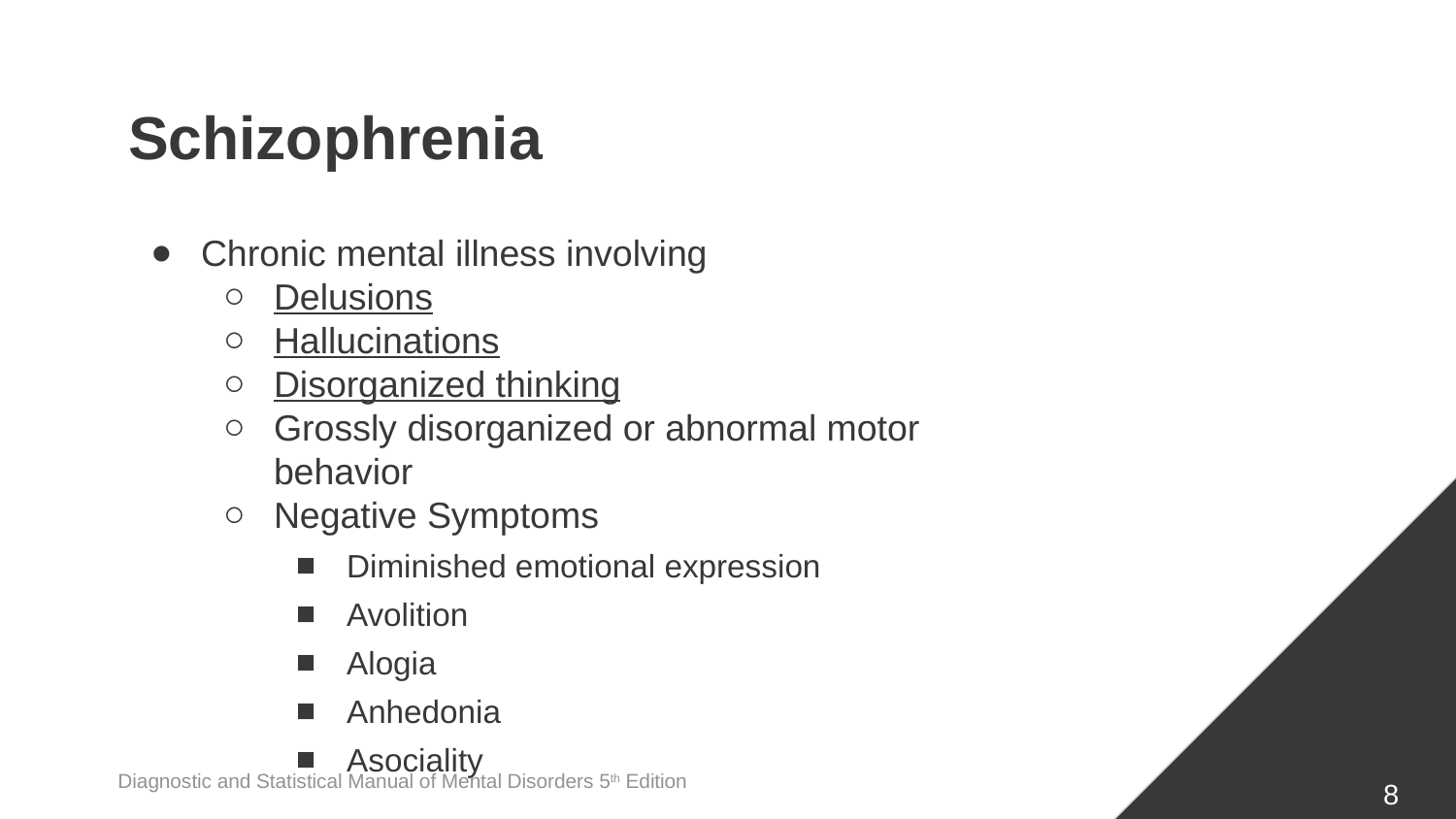

# Schizophrenia
Chronic mental illness involving
Delusions
Hallucinations
Disorganized thinking
Grossly disorganized or abnormal motor behavior
Negative Symptoms
Diminished emotional expression
Avolition
Alogia
Anhedonia
Asociality
Diagnostic and Statistical Manual of Mental Disorders 5th Edition
8